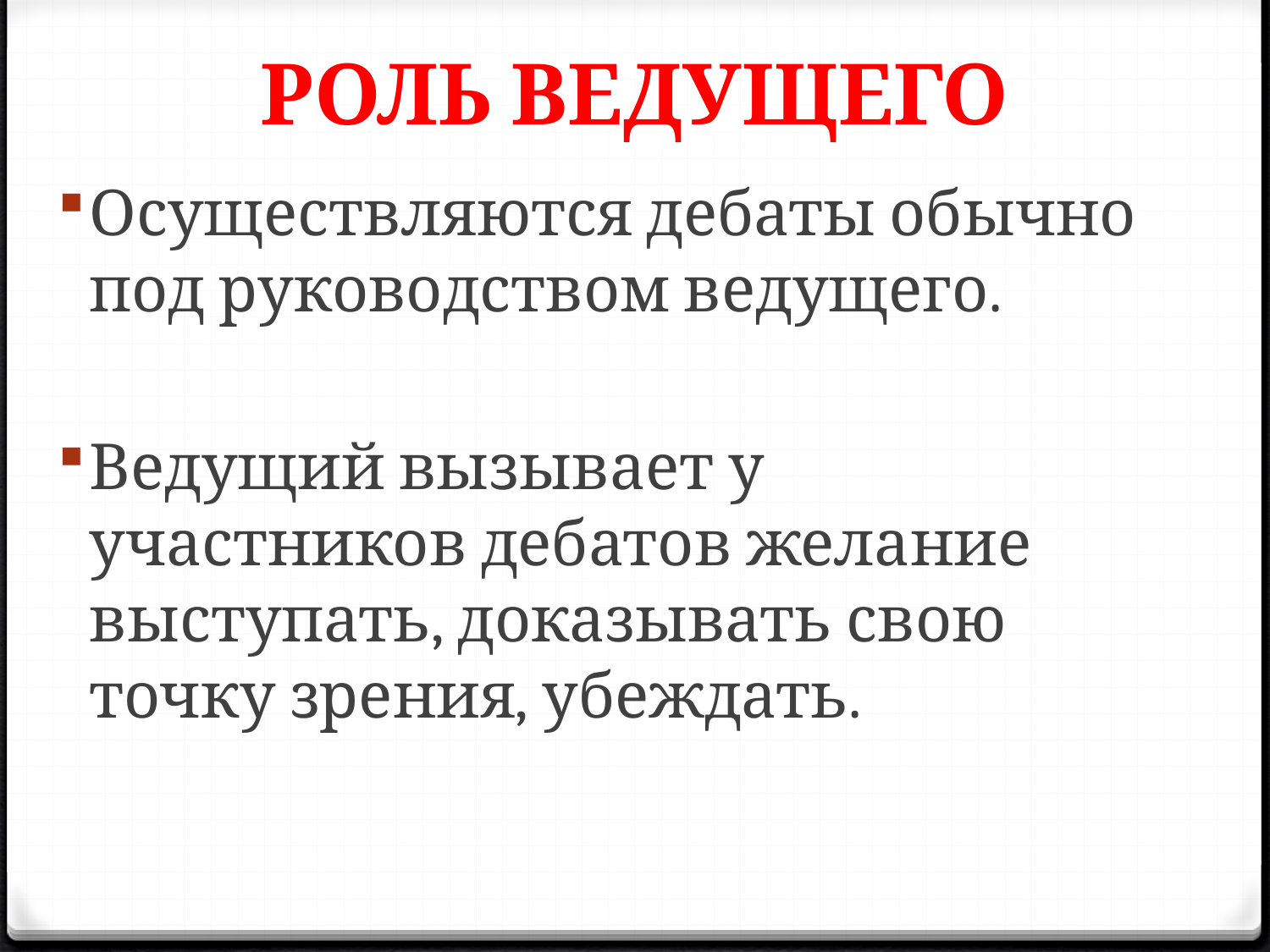

# РОЛЬ ВЕДУЩЕГО
Осуществляются дебаты обычно под руководством ведущего.

Ведущий вызывает у участников дебатов желание выступать, доказывать свою точку зрения, убеждать.